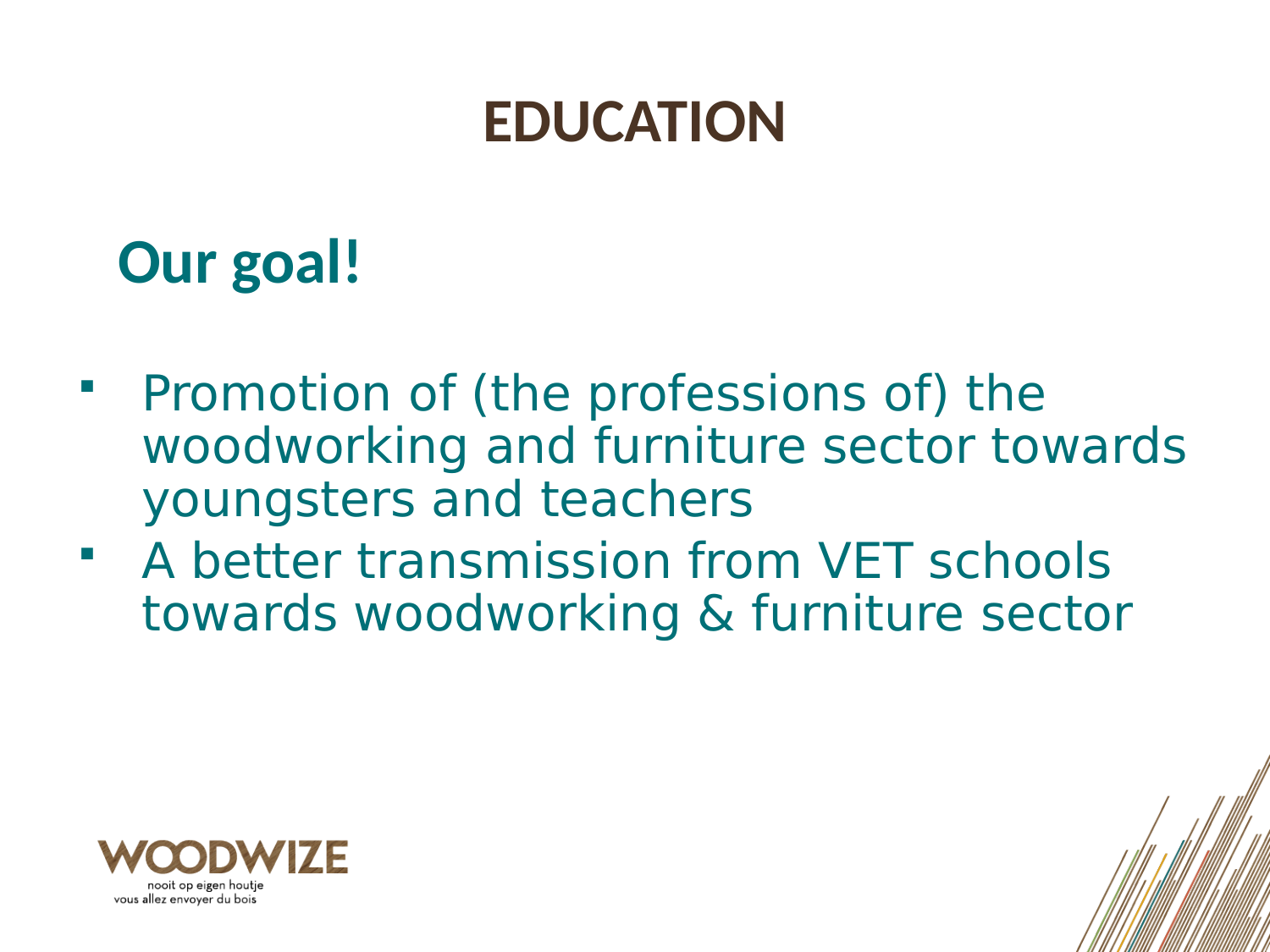

# EDUCATION
Our goal!

Promotion of (the professions of) the woodworking and furniture sector towards youngsters and teachers
A better transmission from VET schools towards woodworking & furniture sector